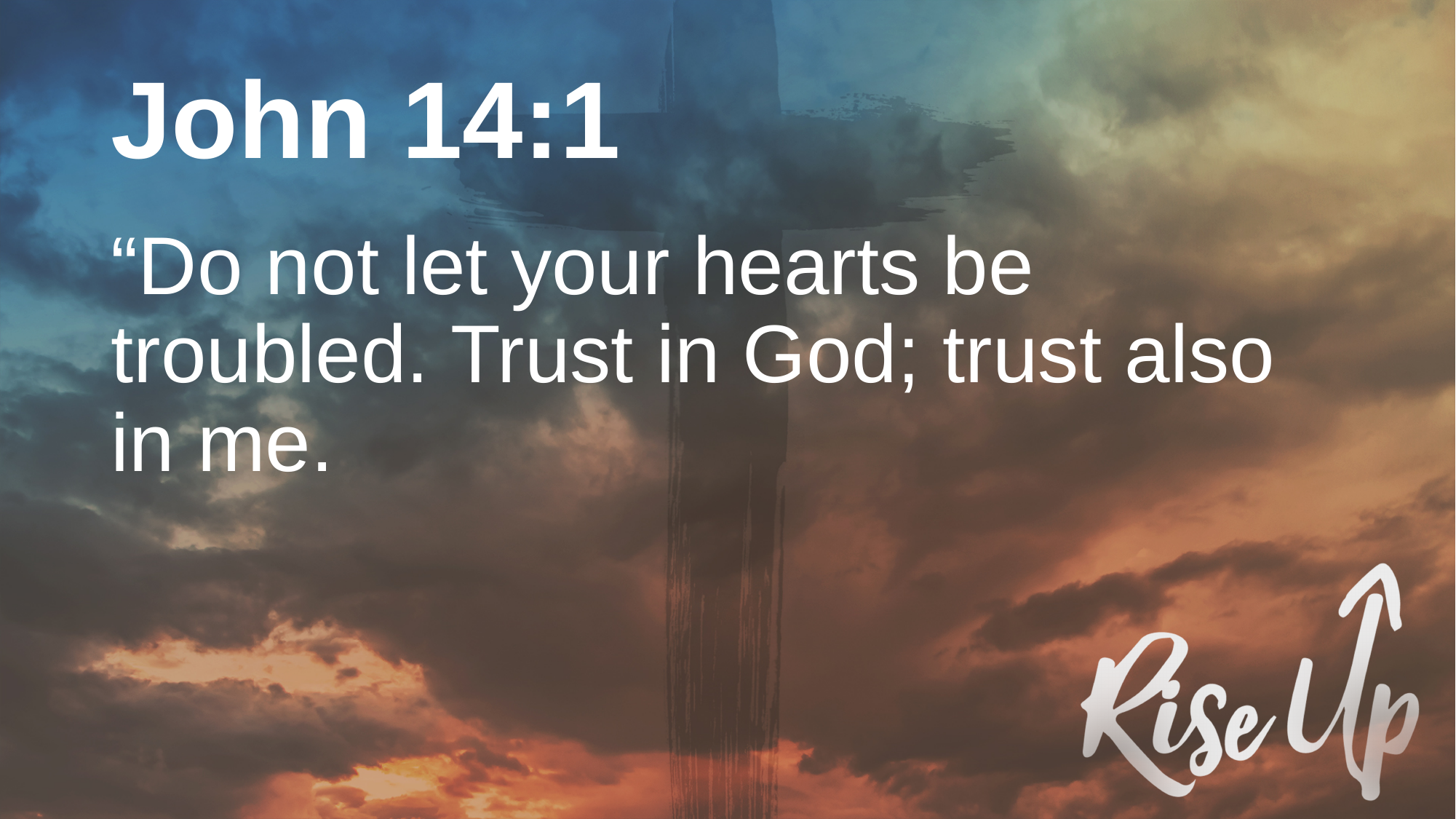

# John 14:1
“Do not let your hearts be troubled. Trust in God; trust also in me.